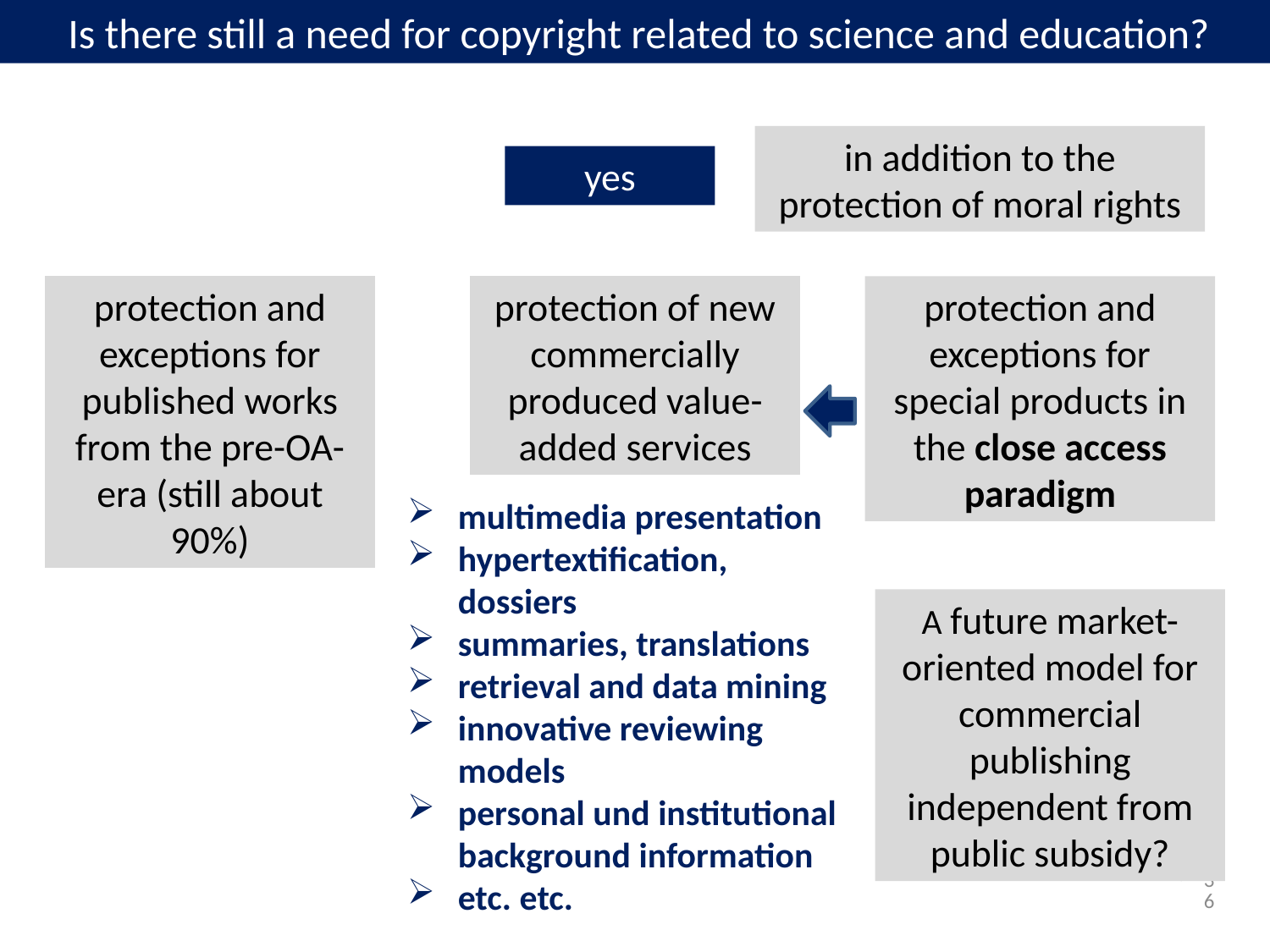

Is there still a need for copyright related to science and education?
in addition to the protection of moral rights
yes
protection and exceptions for published works from the pre-OA-era (still about 90%)
protection of new commercially produced value-added services
protection and exceptions for special products in the close access paradigm

multimedia presentation
hypertextification, dossiers
summaries, translations
retrieval and data mining
innovative reviewing models
personal und institutional background information
etc. etc.
A future market-oriented model for commercial publishing independent from public subsidy?
36